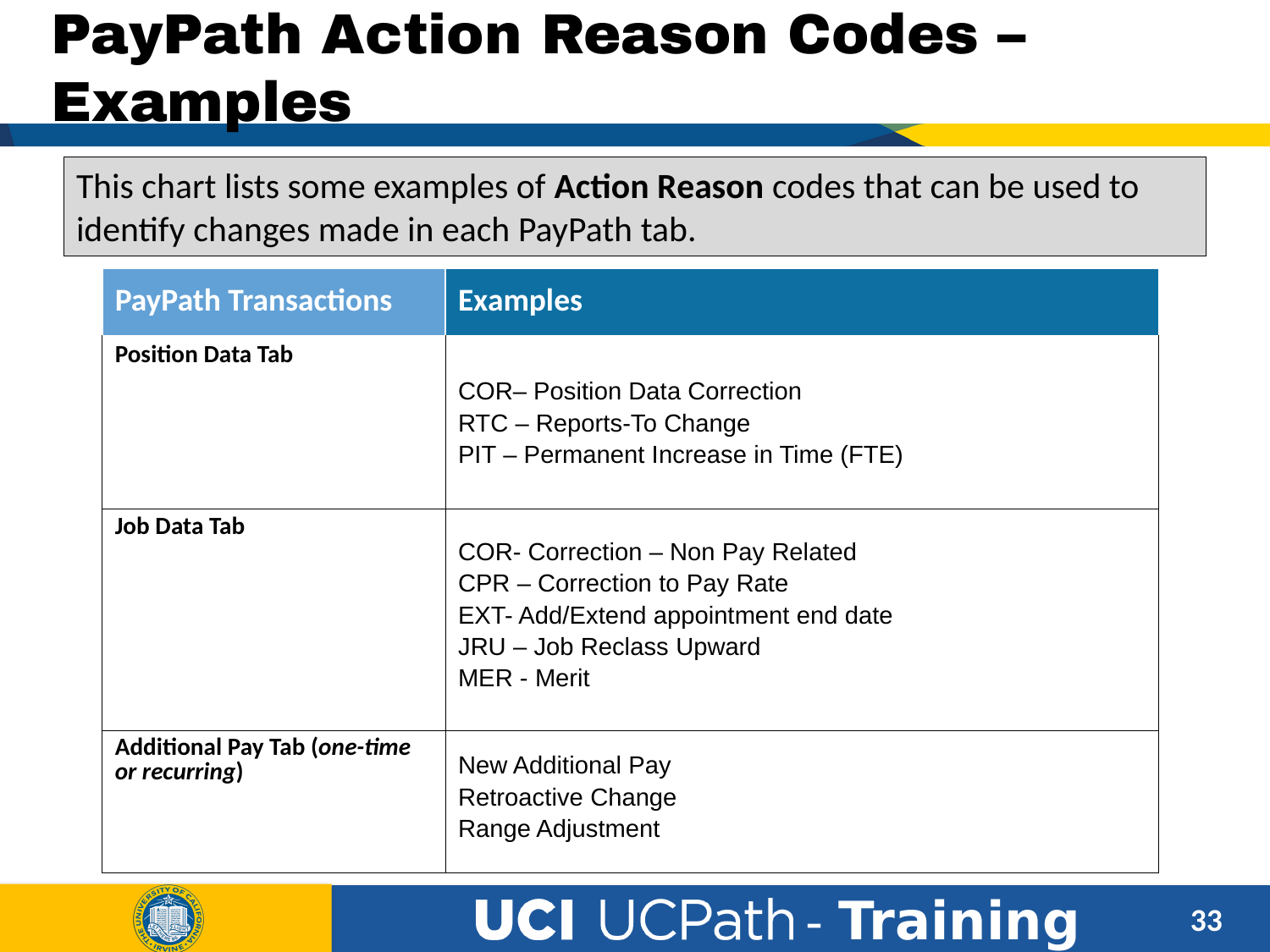

# PayPath Action Reason Codes – Examples
This chart lists some examples of Action Reason codes that can be used to identify changes made in each PayPath tab.
| PayPath Transactions | Examples |
| --- | --- |
| Position Data Tab | COR– Position Data Correction RTC – Reports-To Change PIT – Permanent Increase in Time (FTE) |
| Job Data Tab | COR- Correction – Non Pay Related CPR – Correction to Pay Rate EXT- Add/Extend appointment end date JRU – Job Reclass Upward MER - Merit |
| Additional Pay Tab (one-time or recurring) | New Additional Pay Retroactive Change Range Adjustment |